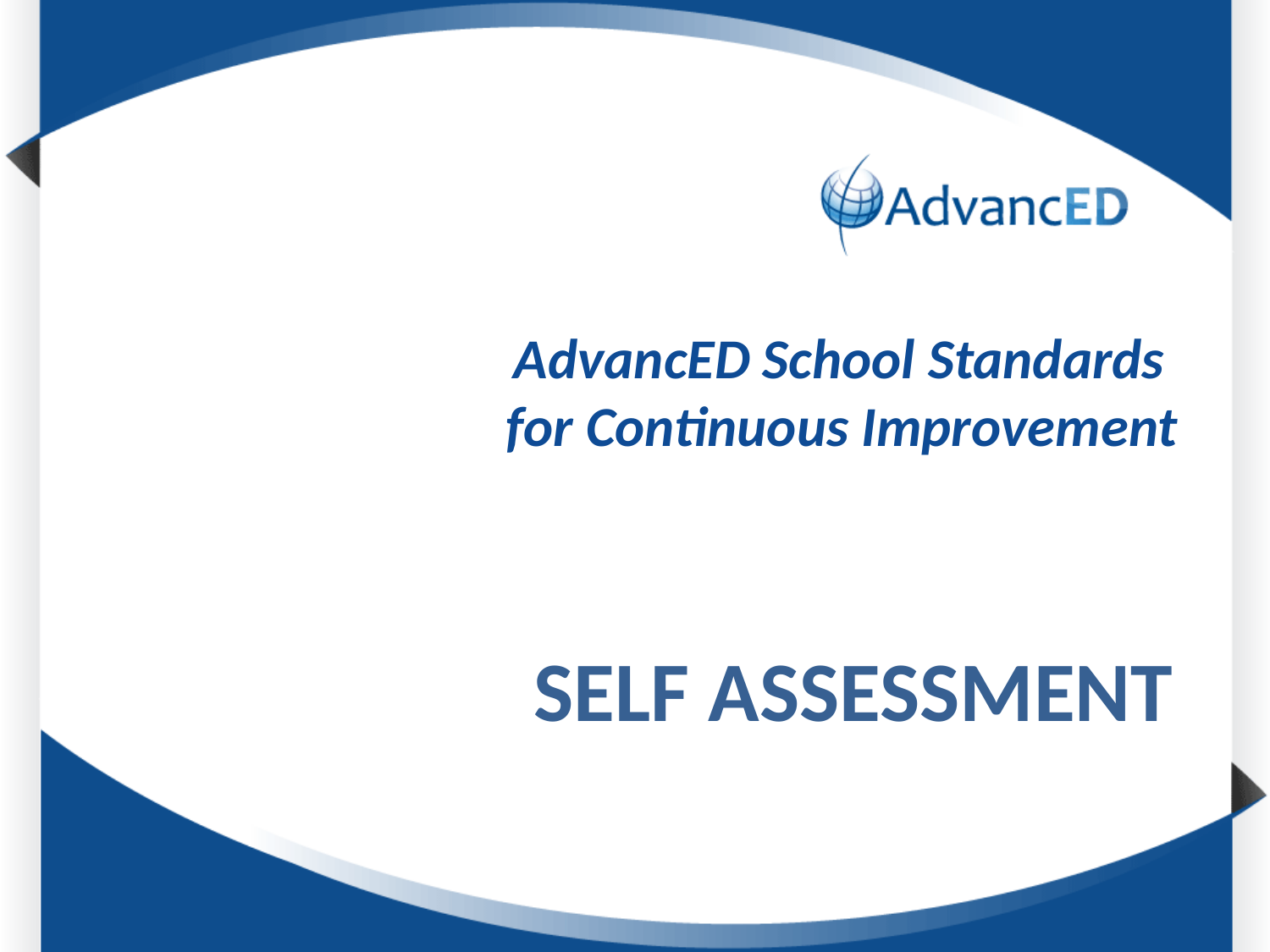

AdvancED School Standards
for Continuous Improvement
# Self-Assessment
SELF ASSESSMENT